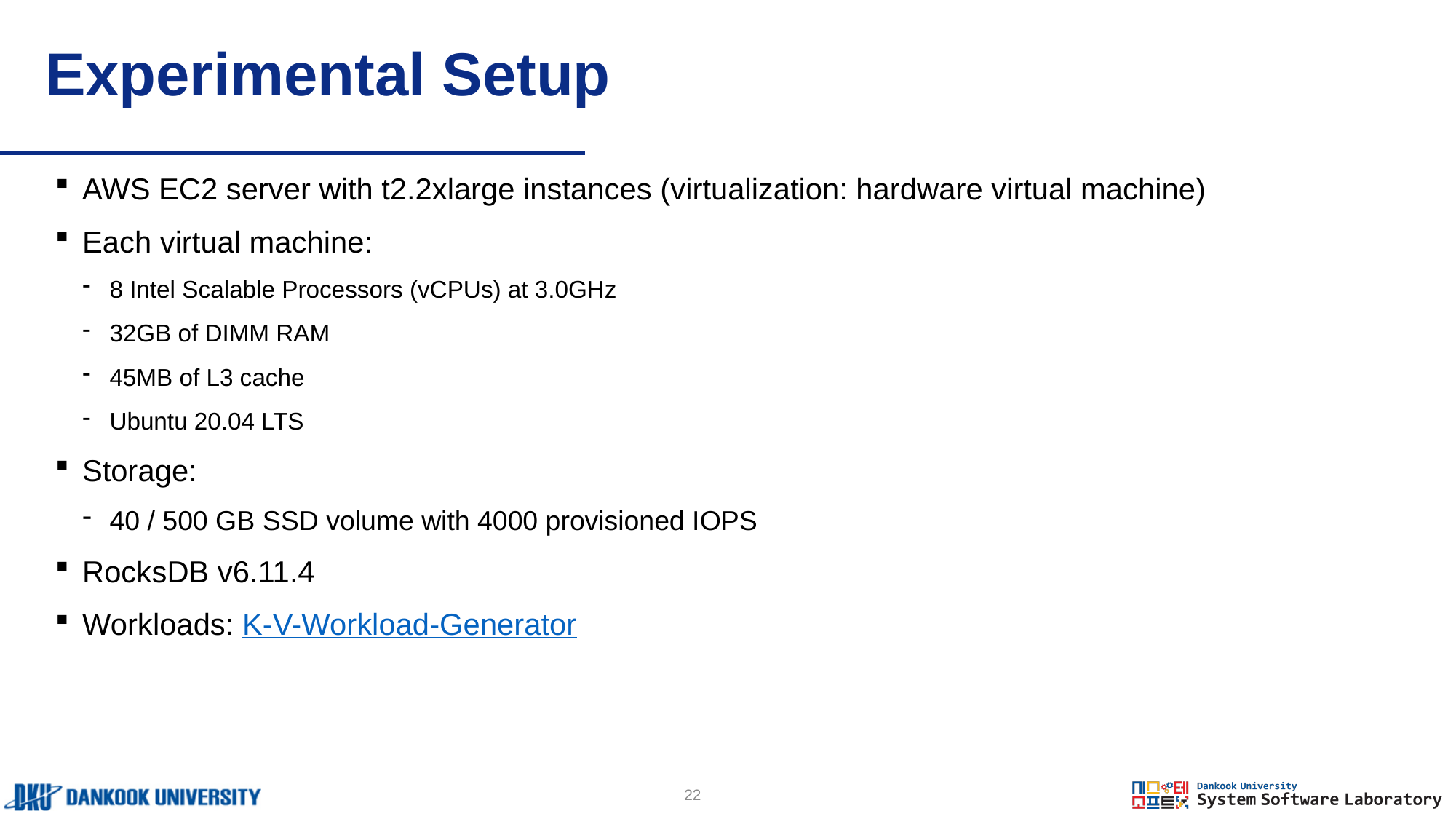

# Experimental Setup
AWS EC2 server with t2.2xlarge instances (virtualization: hardware virtual machine)
Each virtual machine:
8 Intel Scalable Processors (vCPUs) at 3.0GHz
32GB of DIMM RAM
45MB of L3 cache
Ubuntu 20.04 LTS
Storage:
40 / 500 GB SSD volume with 4000 provisioned IOPS
RocksDB v6.11.4
Workloads: K-V-Workload-Generator
22